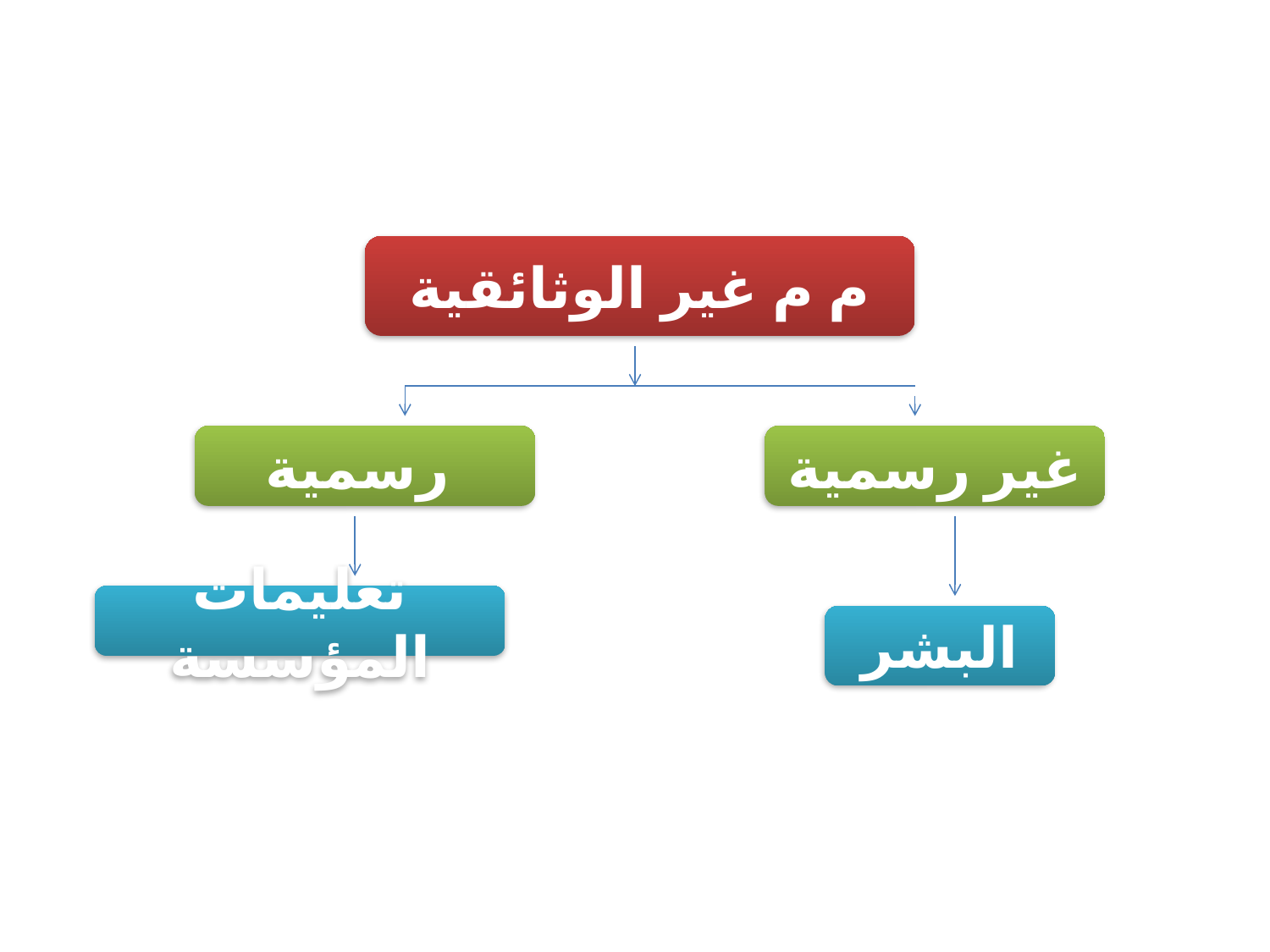

#

م م غير الوثائقية
رسمية
غير رسمية
تعليمات المؤسسة
البشر